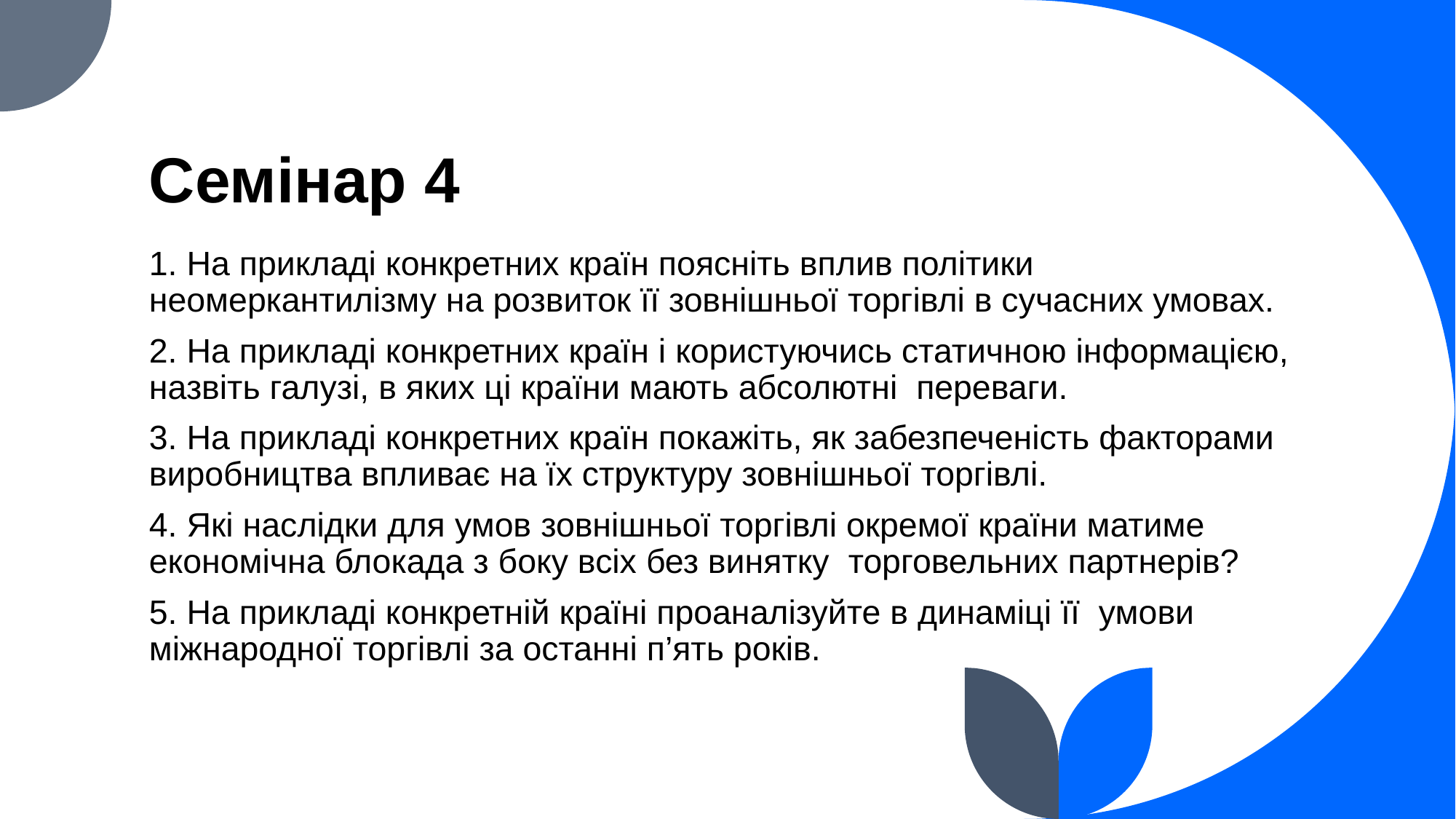

# Семінар 4
1. На прикладі конкретних країн поясніть вплив політики неомеркантилізму на розвиток її зовнішньої торгівлі в сучасних умовах.
2. На прикладі конкретних країн і користуючись статичною інформацією, назвіть галузі, в яких ці країни мають абсолютні  переваги.
3. На прикладі конкретних країн покажіть, як забезпеченість факторами виробництва впливає на їх структуру зовнішньої торгівлі.
4. Які наслідки для умов зовнішньої торгівлі окремої країни матиме економічна блокада з боку всіх без винятку  торговельних партнерів?
5. На прикладі конкретній країні проаналізуйте в динаміці її  умови міжнародної торгівлі за останні п’ять років.